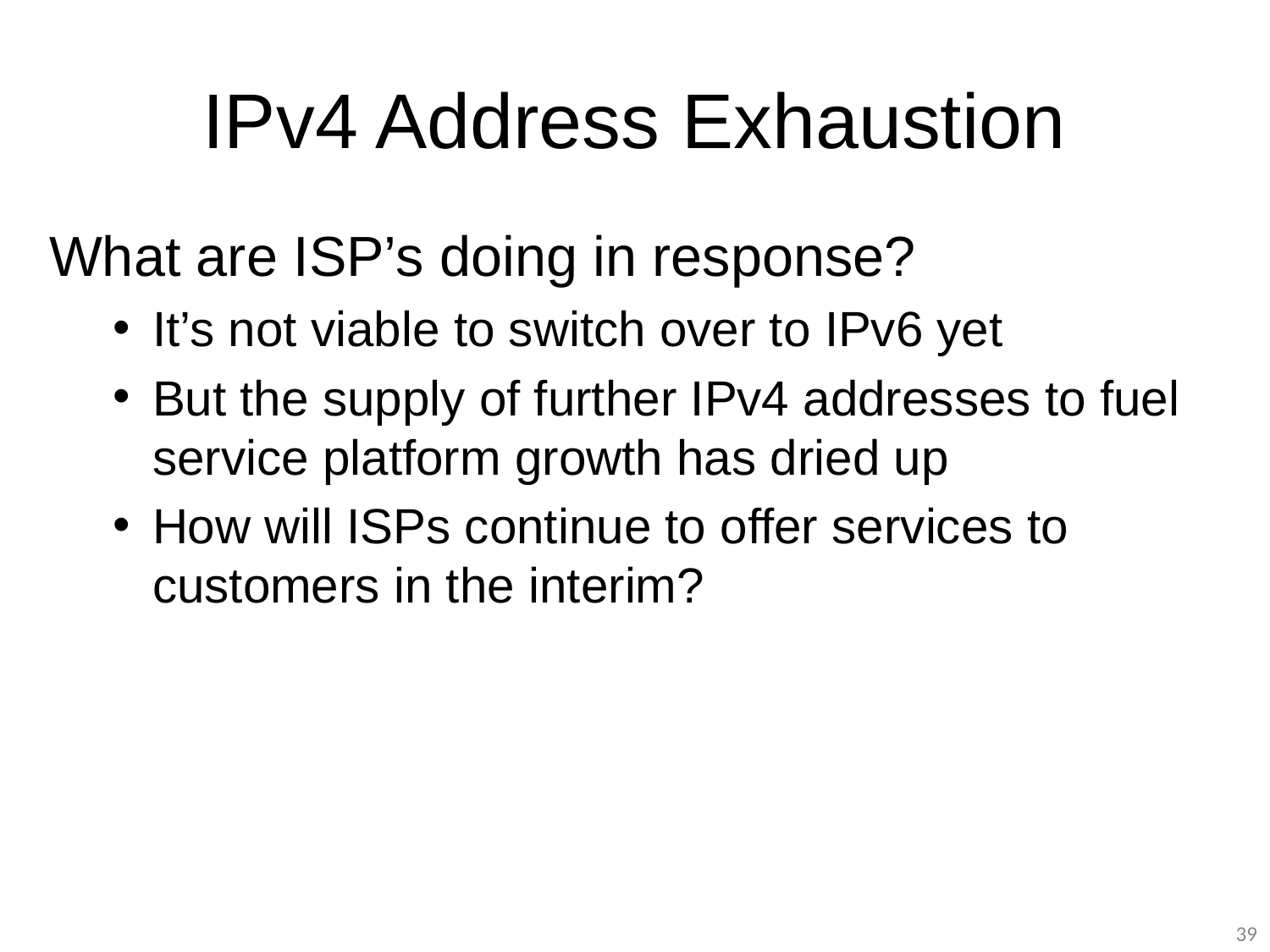

# IPv4 Address Exhaustion
What are ISP’s doing in response?
It’s not viable to switch over to IPv6 yet
But the supply of further IPv4 addresses to fuel service platform growth has dried up
How will ISPs continue to offer services to customers in the interim?
39